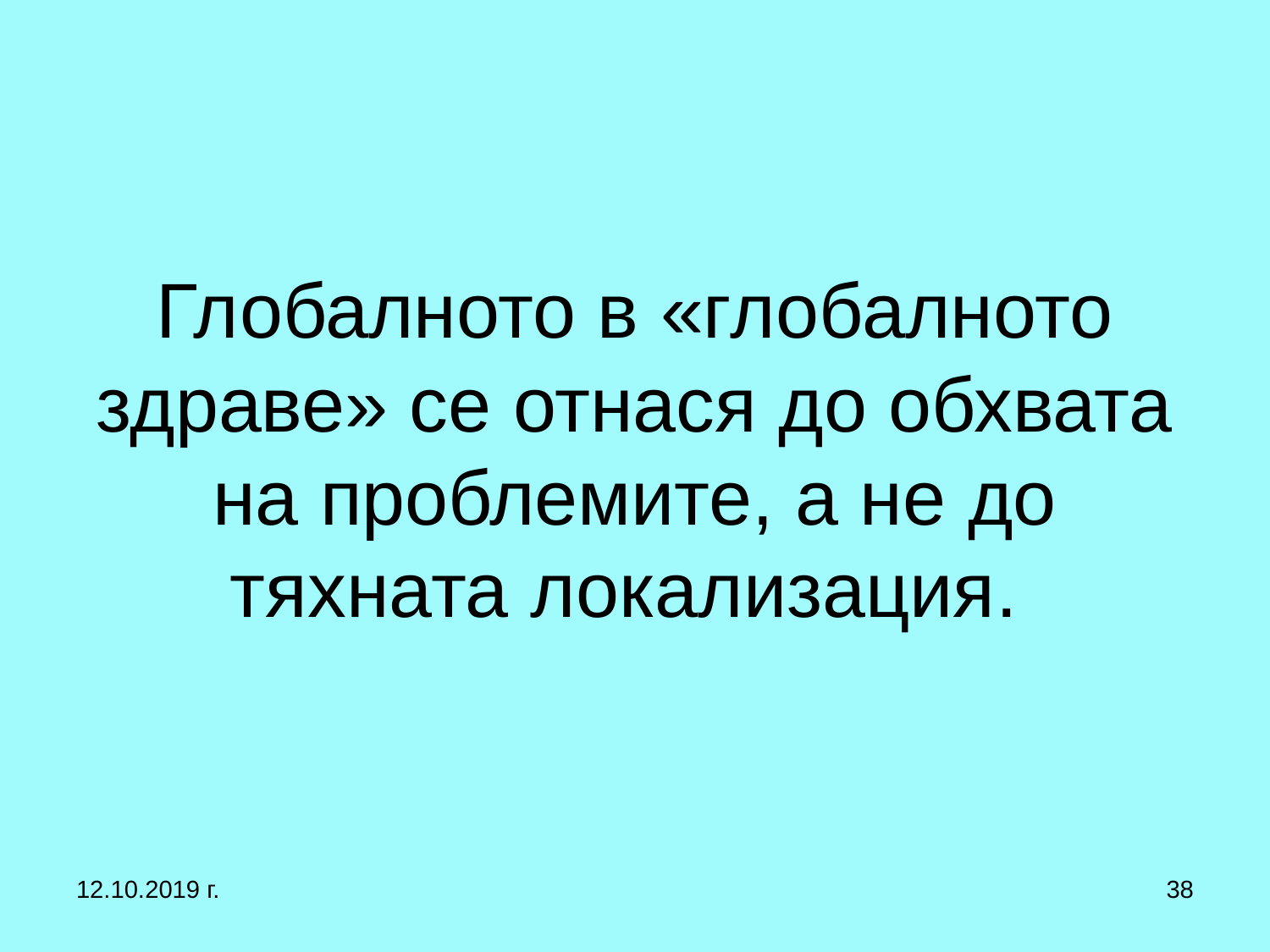

# Глобалното в «глобалното здраве» се отнася до обхвата на проблемите, а не до тяхната локализация.
12.10.2019 г.
38